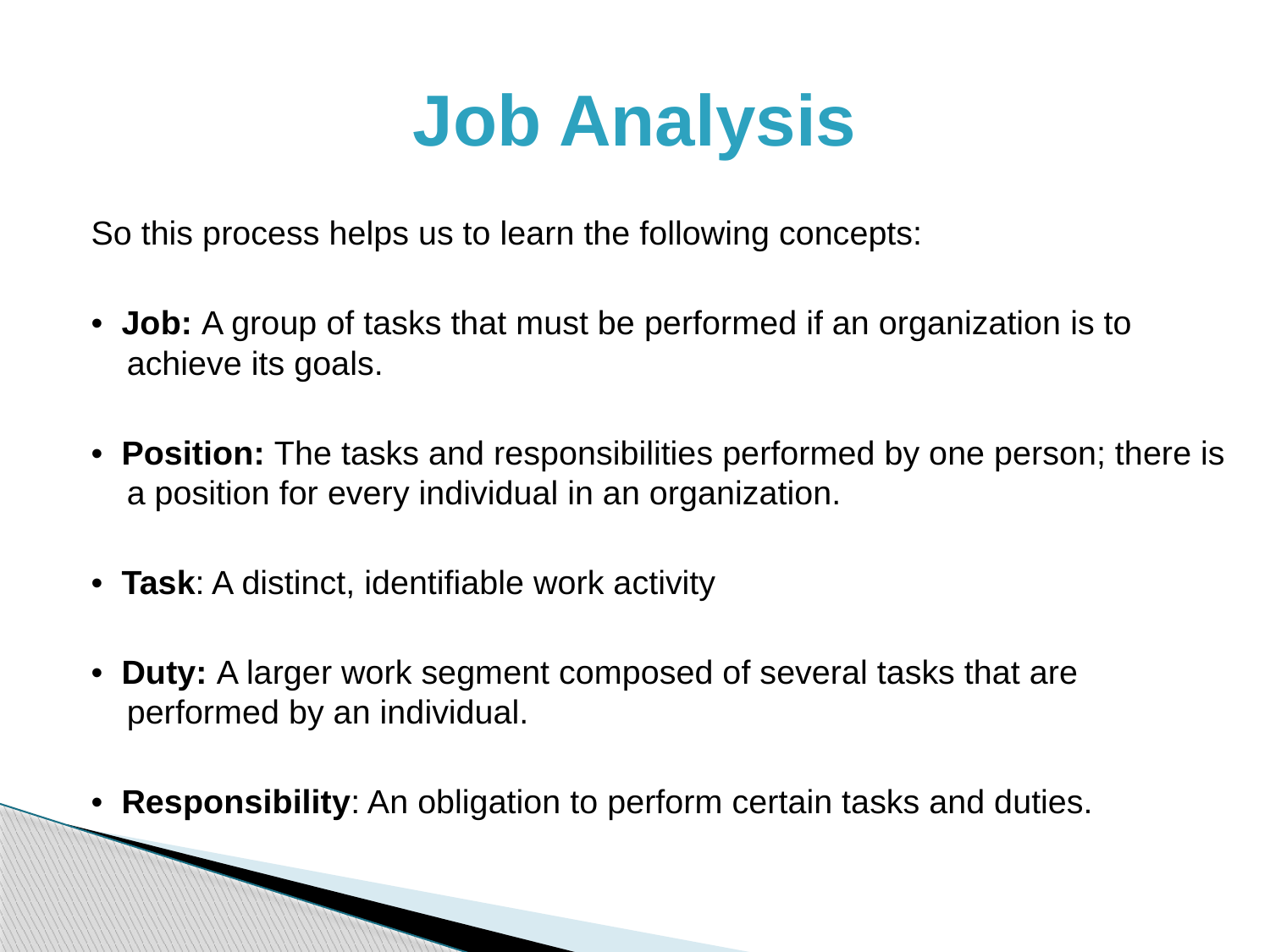

# Job Analysis
So this process helps us to learn the following concepts:

•  Job: A group of tasks that must be performed if an organization is to achieve its goals.

•  Position: The tasks and responsibilities performed by one person; there is a position for every individual in an organization.

•  Task: A distinct, identifiable work activity

•  Duty: A larger work segment composed of several tasks that are performed by an individual.

•  Responsibility: An obligation to perform certain tasks and duties.